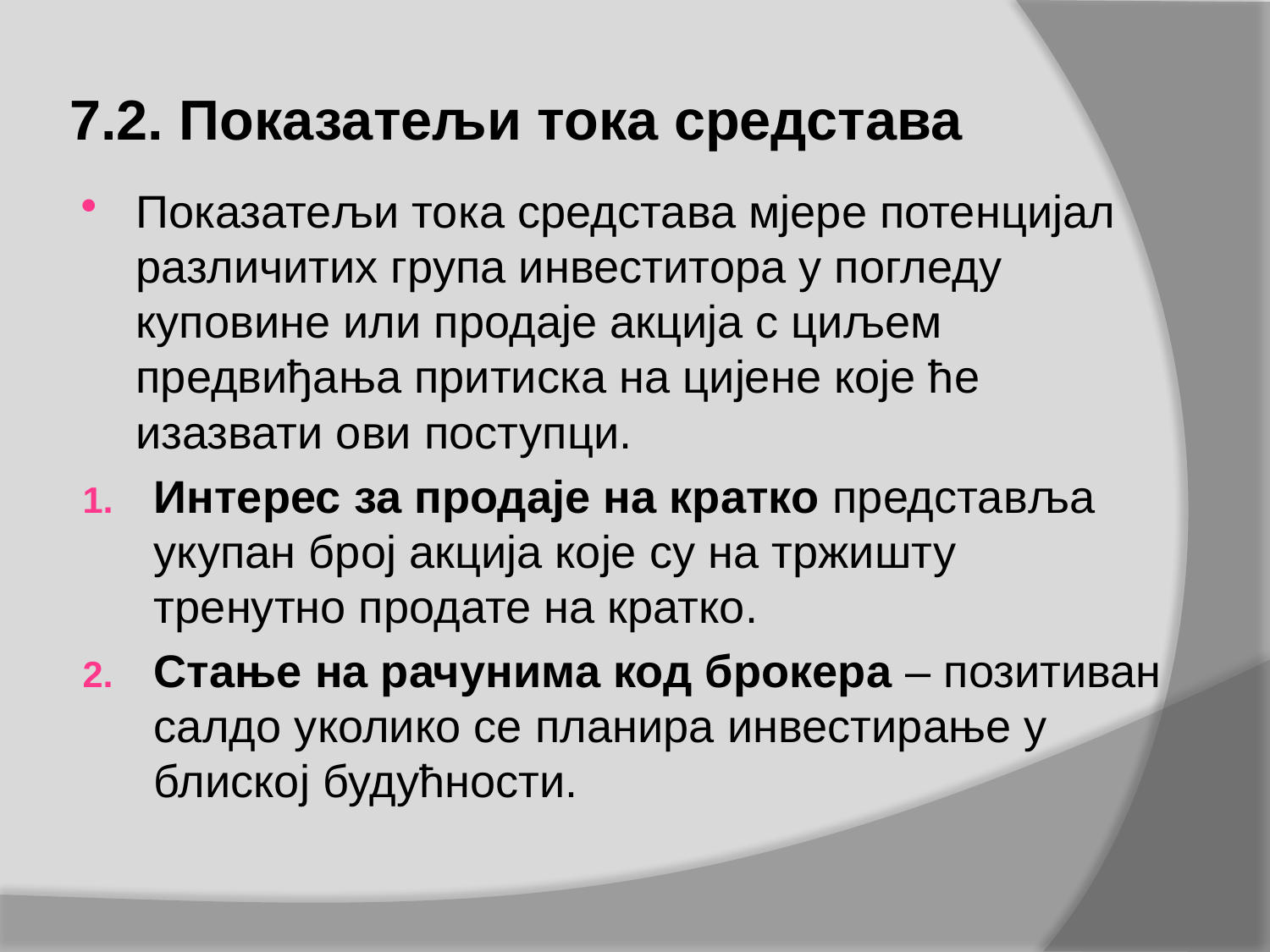

# 7.2. Показатељи тока средстава
Показатељи тока средстава мјере потенцијал различитих група инвеститора у погледу куповине или продаје акција с циљем предвиђања притиска на цијене које ће изазвати ови поступци.
Интерес за продаје на кратко представља укупан број акција које су на тржишту тренутно продате на кратко.
Стање на рачунима код брокера – позитиван салдо уколико се планира инвестирање у блиској будућности.